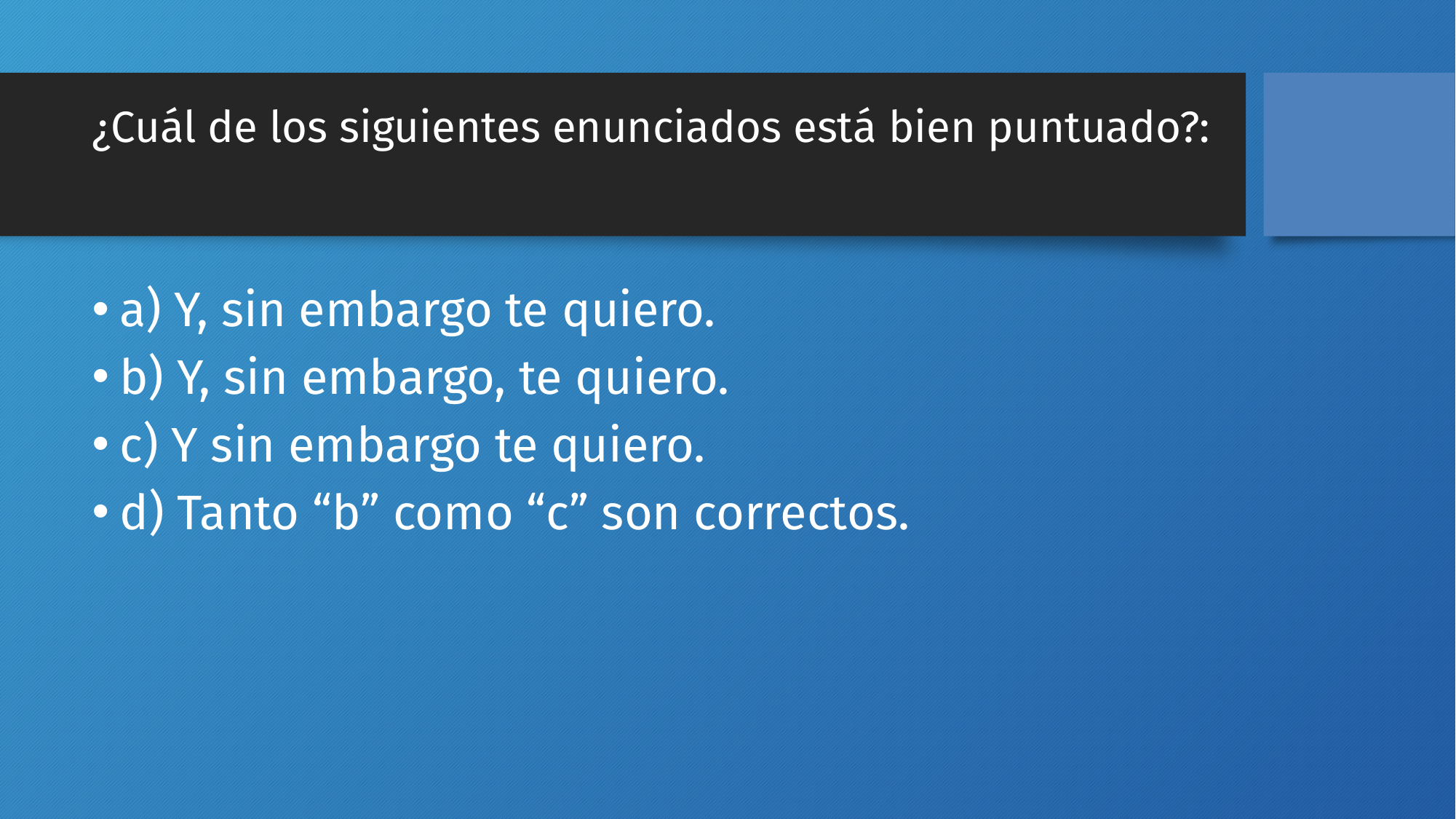

# ¿Cuál de los siguientes enunciados está bien puntuado?:
a) Y, sin embargo te quiero.
b) Y, sin embargo, te quiero.
c) Y sin embargo te quiero.
d) Tanto “b” como “c” son correctos.